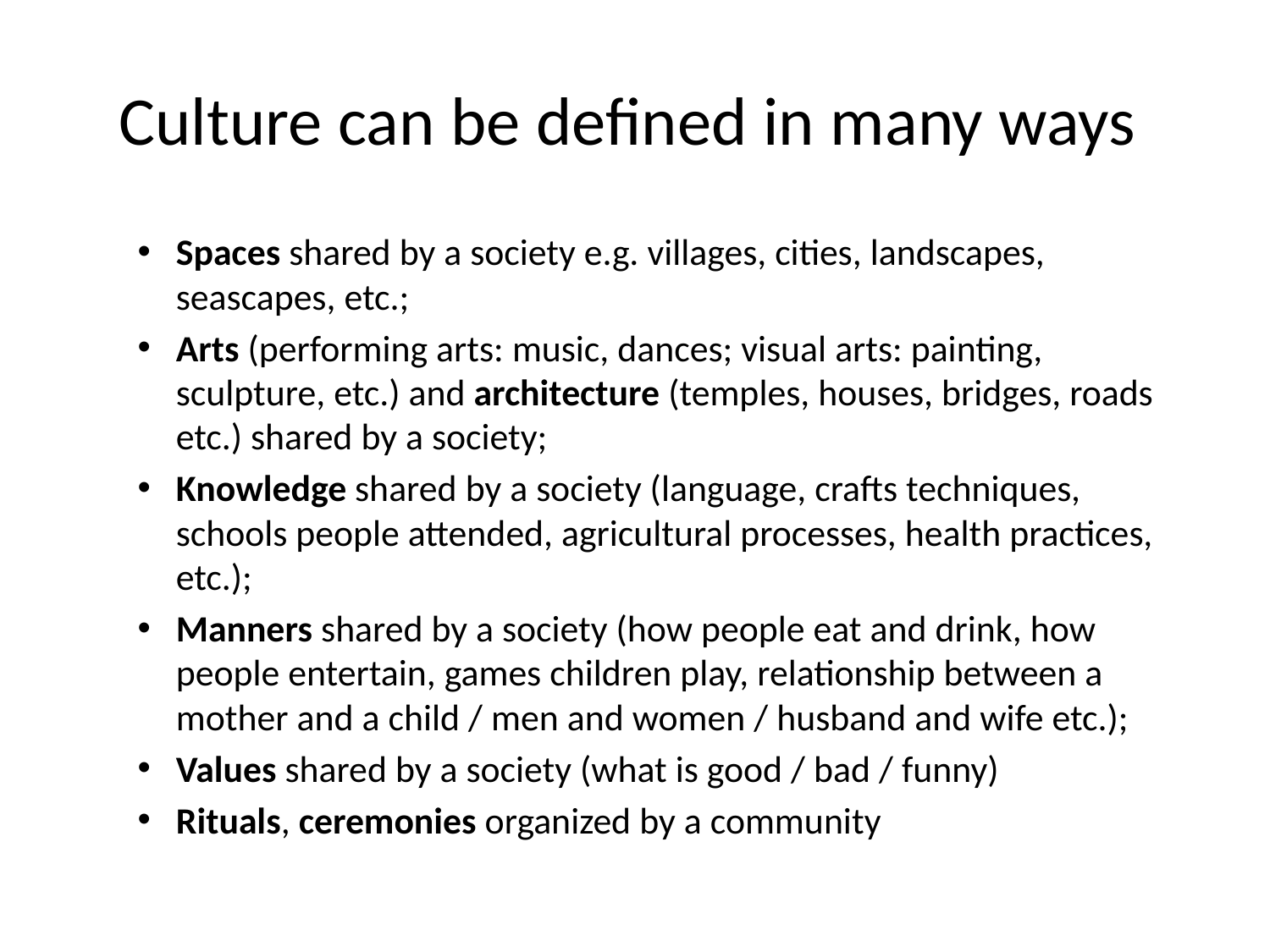

# Culture can be defined in many ways
Spaces shared by a society e.g. villages, cities, landscapes, seascapes, etc.;
Arts (performing arts: music, dances; visual arts: painting, sculpture, etc.) and architecture (temples, houses, bridges, roads etc.) shared by a society;
Knowledge shared by a society (language, crafts techniques, schools people attended, agricultural processes, health practices, etc.);
Manners shared by a society (how people eat and drink, how people entertain, games children play, relationship between a mother and a child / men and women / husband and wife etc.);
Values shared by a society (what is good / bad / funny)
Rituals, ceremonies organized by a community